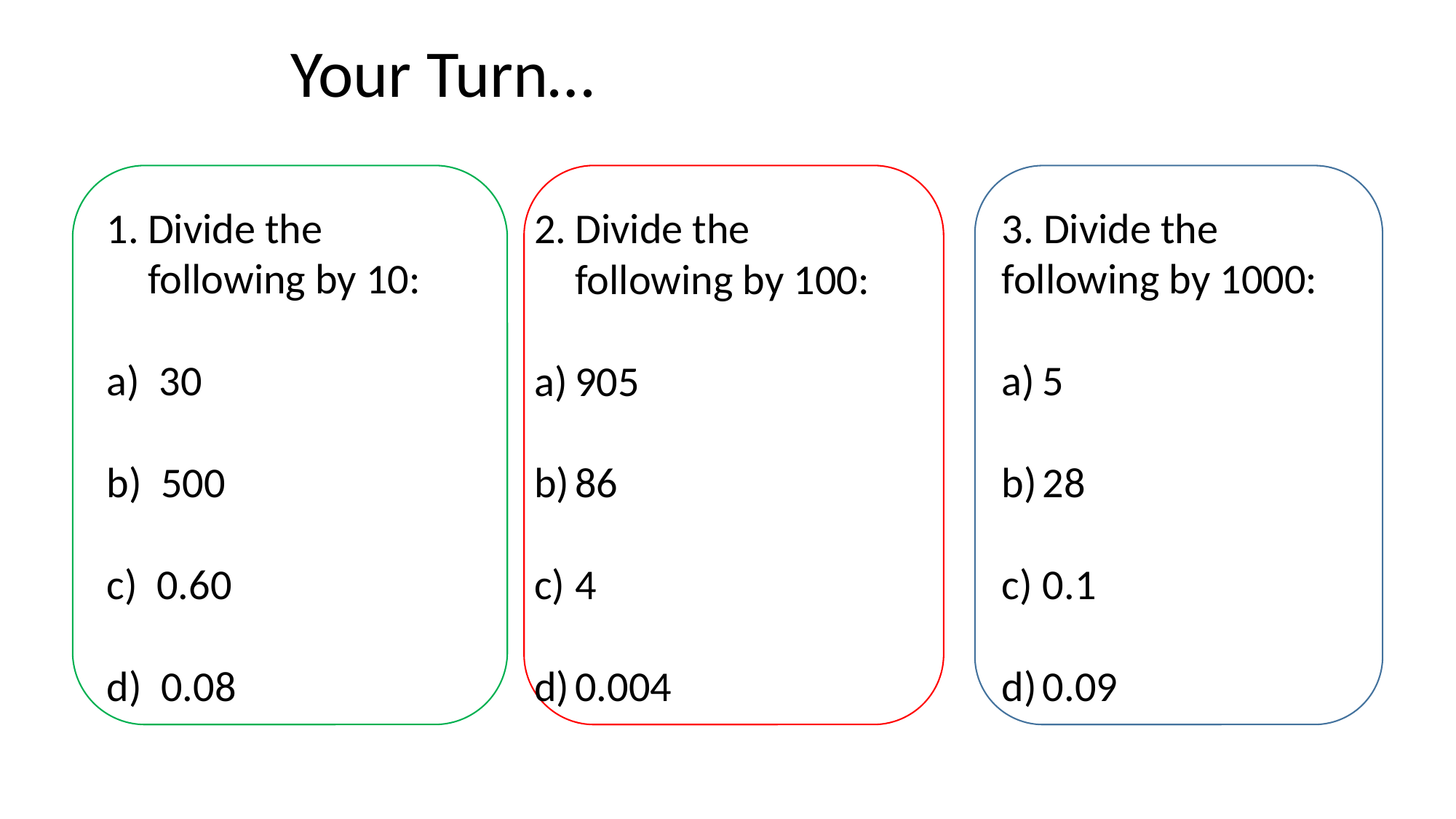

# Your Turn…

Divide the following by 10:

a)  30

b)  500

c)  0.60

d)  0.08

Divide the following by 100:

905

86

4

0.004

3. Divide the following by 1000:

5

28

0.1

0.09